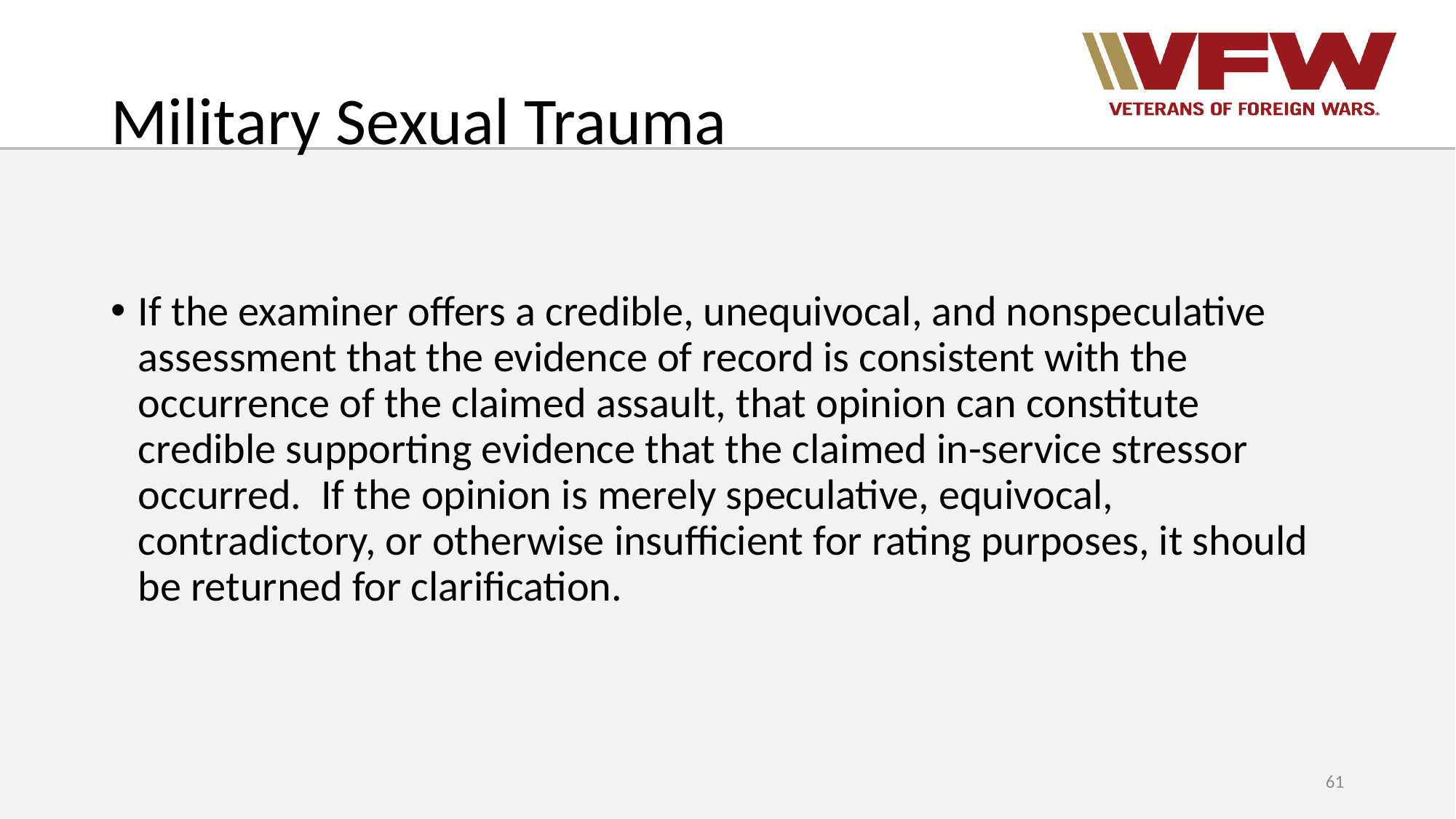

# Military Sexual Trauma

If the examiner offers a credible, unequivocal, and nonspeculative assessment that the evidence of record is consistent with the occurrence of the claimed assault, that opinion can constitute credible supporting evidence that the claimed in-service stressor occurred.  If the opinion is merely speculative, equivocal, contradictory, or otherwise insufficient for rating purposes, it should be returned for clarification.
61